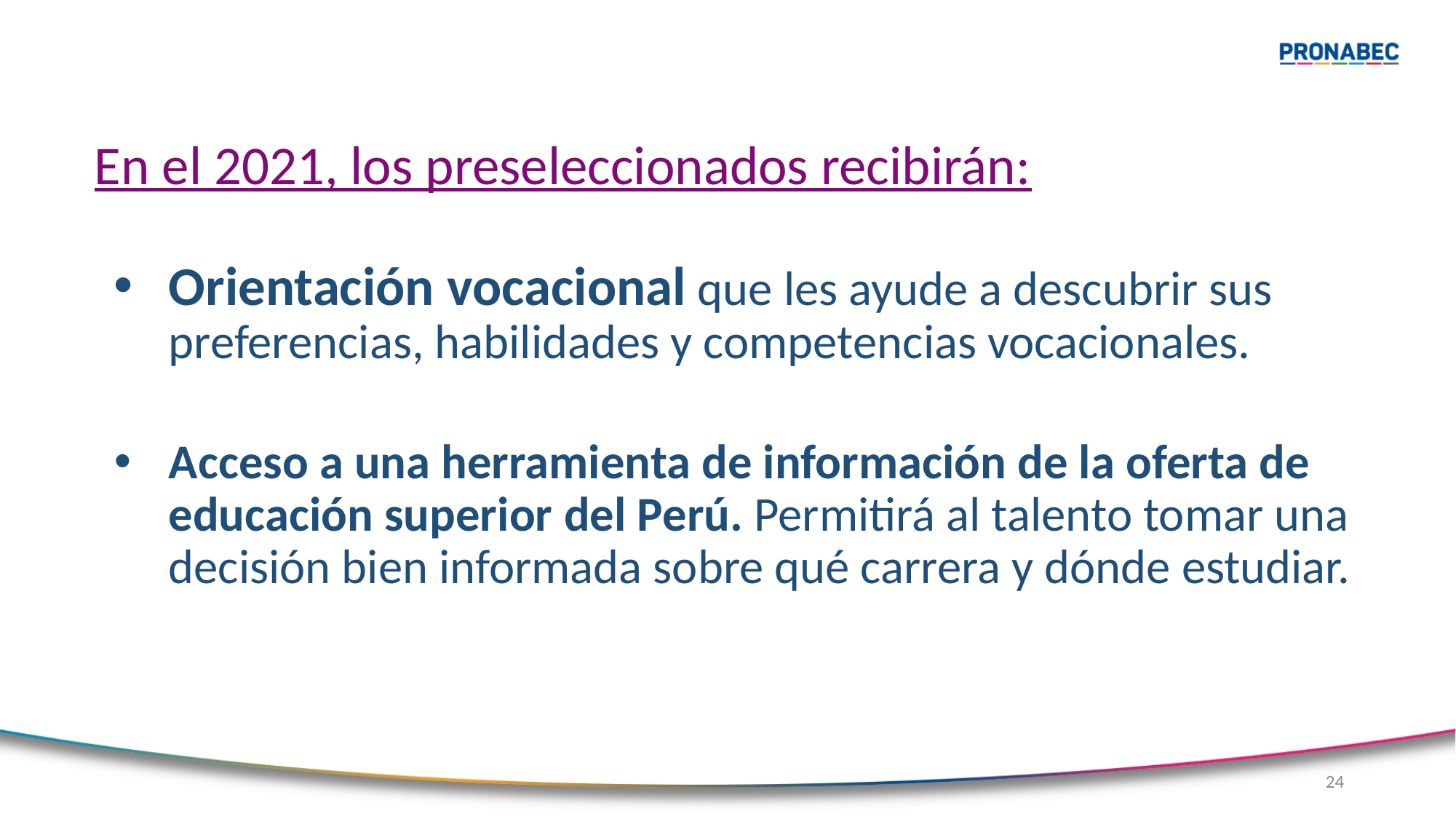

En el 2021, los preseleccionados recibirán:

Orientación vocacional que les ayude a descubrir sus preferencias, habilidades y competencias vocacionales.

Acceso a una herramienta de información de la oferta de educación superior del Perú. Permitirá al talento tomar una decisión bien informada sobre qué carrera y dónde estudiar.
24